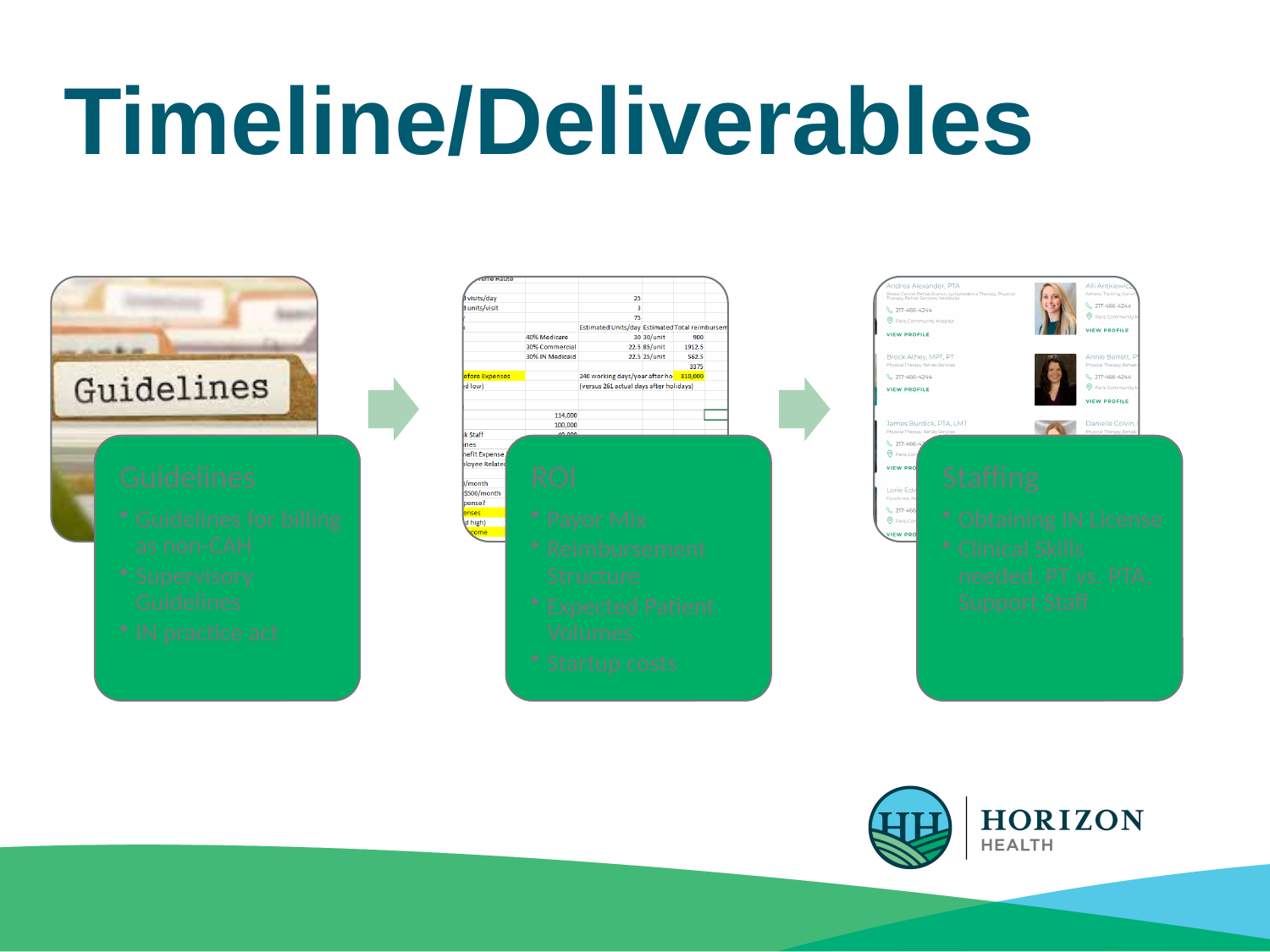

# Timeline/Deliverables
Guidelines
Guidelines for billing as non-CAH
Supervisory Guidelines
IN practice act

ROI
Payor Mix
Reimbursement Structure
Expected Patient Volumes
Startup costs

Staffing
Obtaining IN License
Clinical Skills needed, PT vs. PTA, Support Staff